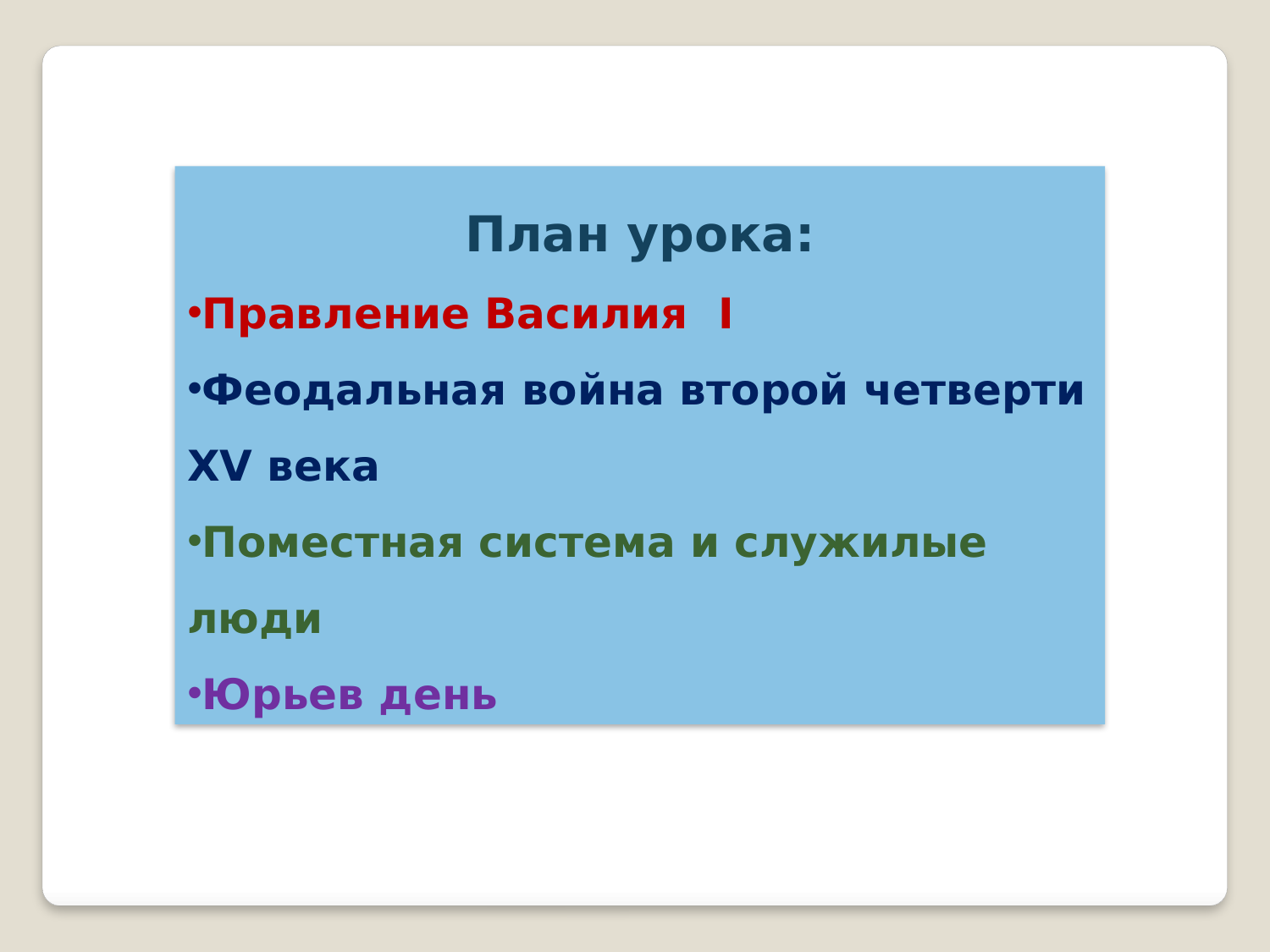

План урока:
Правление Василия  I
Феодальная война второй четверти XV века
Поместная система и служилые люди
Юрьев день